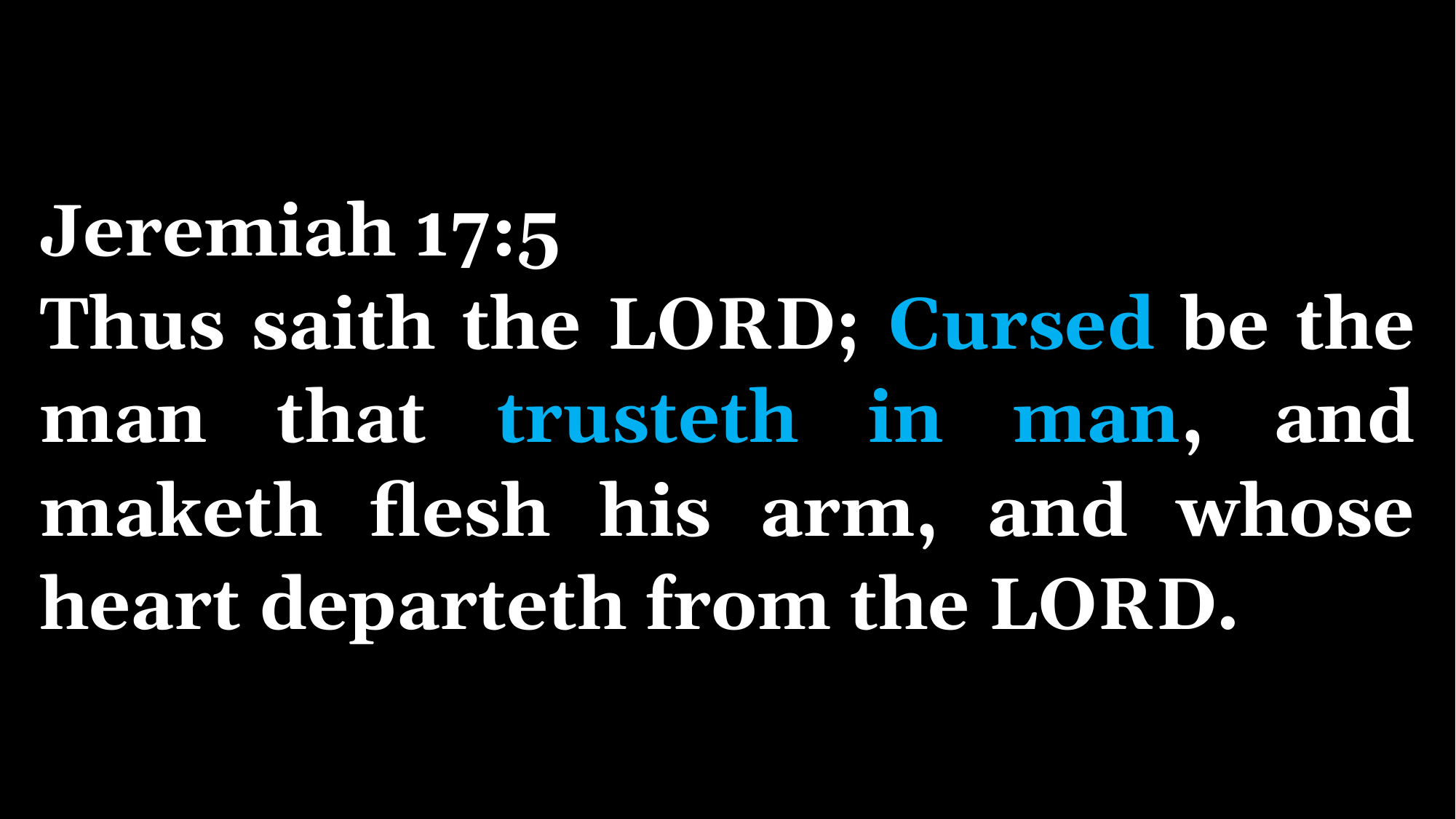

Jeremiah 17:5
Thus saith the LORD; Cursed be the man that trusteth in man, and maketh flesh his arm, and whose heart departeth from the LORD.